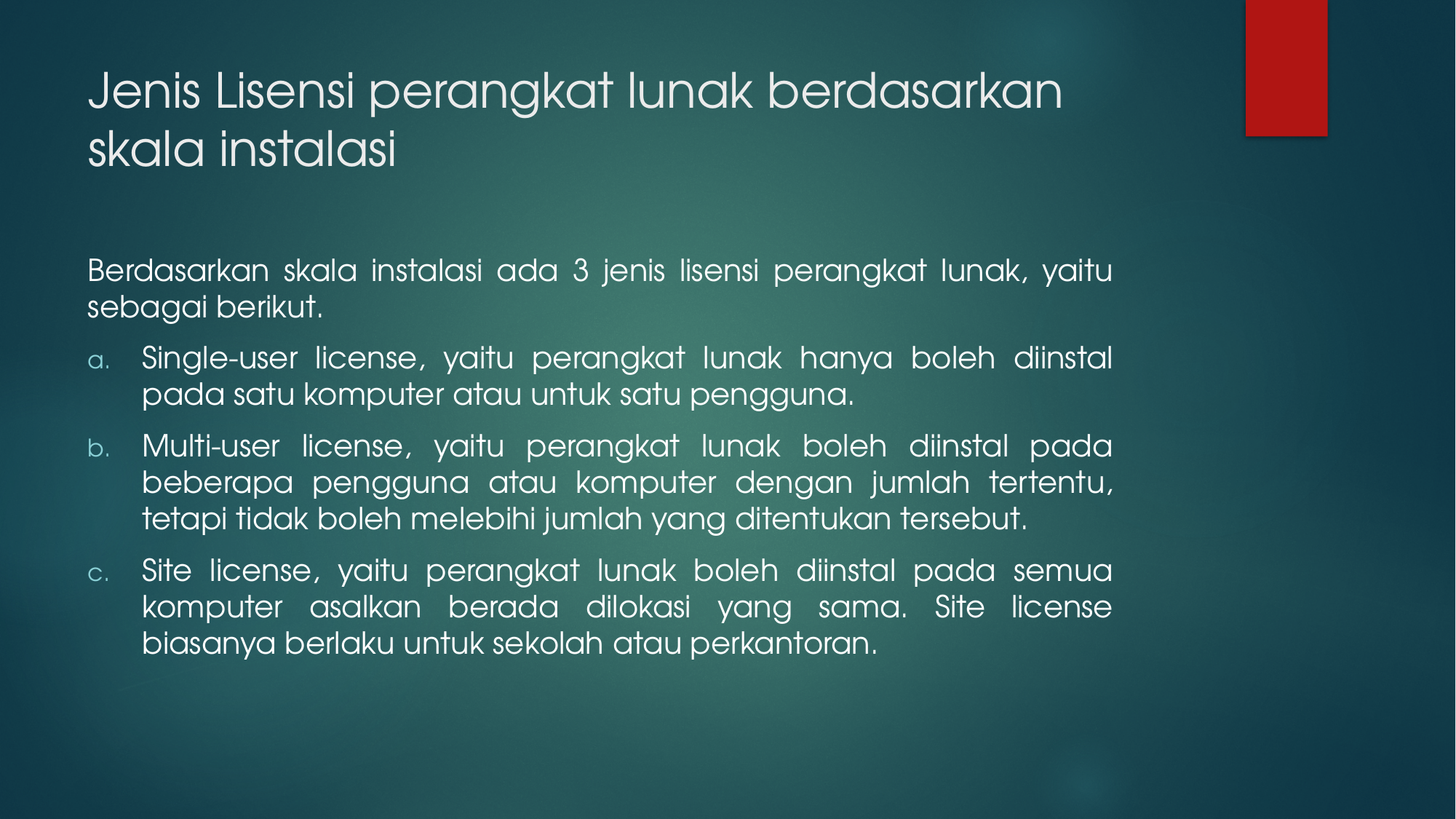

# Jenis Lisensi perangkat lunak berdasarkan skala instalasi
Berdasarkan skala instalasi ada 3 jenis lisensi perangkat lunak, yaitu sebagai berikut.
Single-user license, yaitu perangkat lunak hanya boleh diinstal pada satu komputer atau untuk satu pengguna.
Multi-user license, yaitu perangkat lunak boleh diinstal pada beberapa pengguna atau komputer dengan jumlah tertentu, tetapi tidak boleh melebihi jumlah yang ditentukan tersebut.
Site license, yaitu perangkat lunak boleh diinstal pada semua komputer asalkan berada dilokasi yang sama. Site license biasanya berlaku untuk sekolah atau perkantoran.